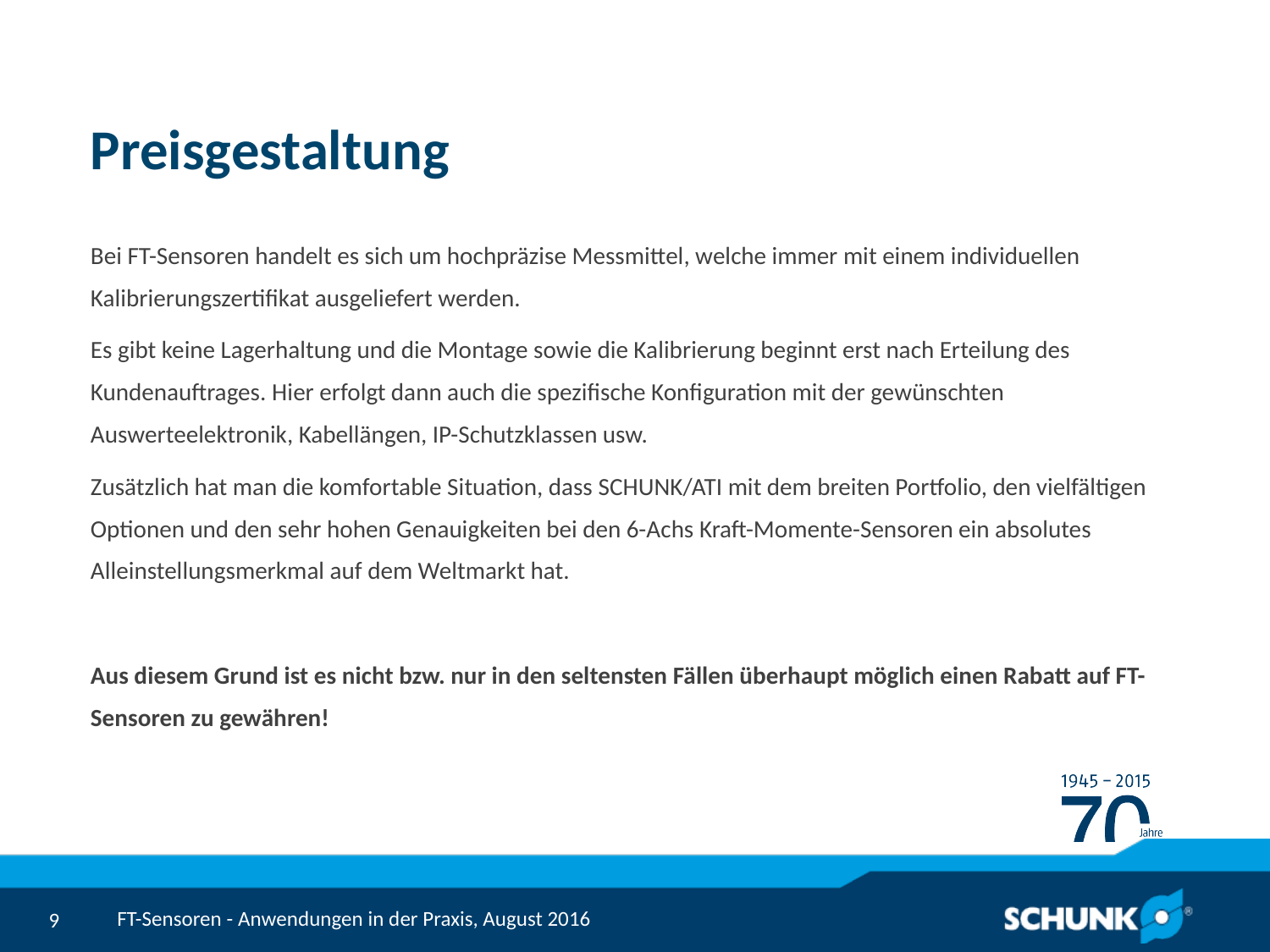

# Preisgestaltung
Bei FT-Sensoren handelt es sich um hochpräzise Messmittel, welche immer mit einem individuellen Kalibrierungszertifikat ausgeliefert werden.
Es gibt keine Lagerhaltung und die Montage sowie die Kalibrierung beginnt erst nach Erteilung des Kundenauftrages. Hier erfolgt dann auch die spezifische Konfiguration mit der gewünschten Auswerteelektronik, Kabellängen, IP-Schutzklassen usw.
Zusätzlich hat man die komfortable Situation, dass SCHUNK/ATI mit dem breiten Portfolio, den vielfältigen Optionen und den sehr hohen Genauigkeiten bei den 6-Achs Kraft-Momente-Sensoren ein absolutes Alleinstellungsmerkmal auf dem Weltmarkt hat.

Aus diesem Grund ist es nicht bzw. nur in den seltensten Fällen überhaupt möglich einen Rabatt auf FT-Sensoren zu gewähren!

FT-Sensoren - Anwendungen in der Praxis, August 2016